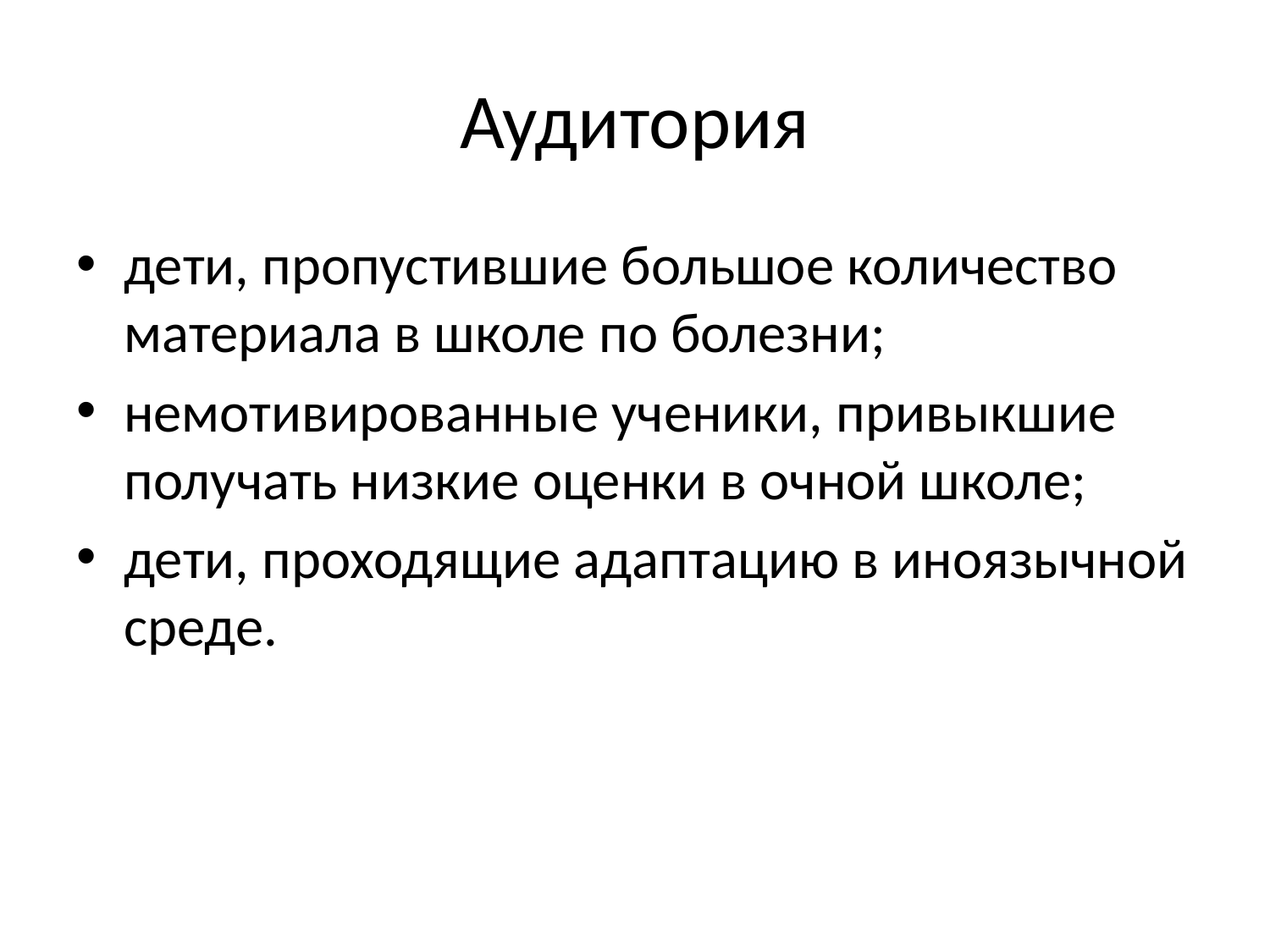

# Аудитория
дети, пропустившие большое количество материала в школе по болезни;
немотивированные ученики, привыкшие получать низкие оценки в очной школе;
дети, проходящие адаптацию в иноязычной среде.